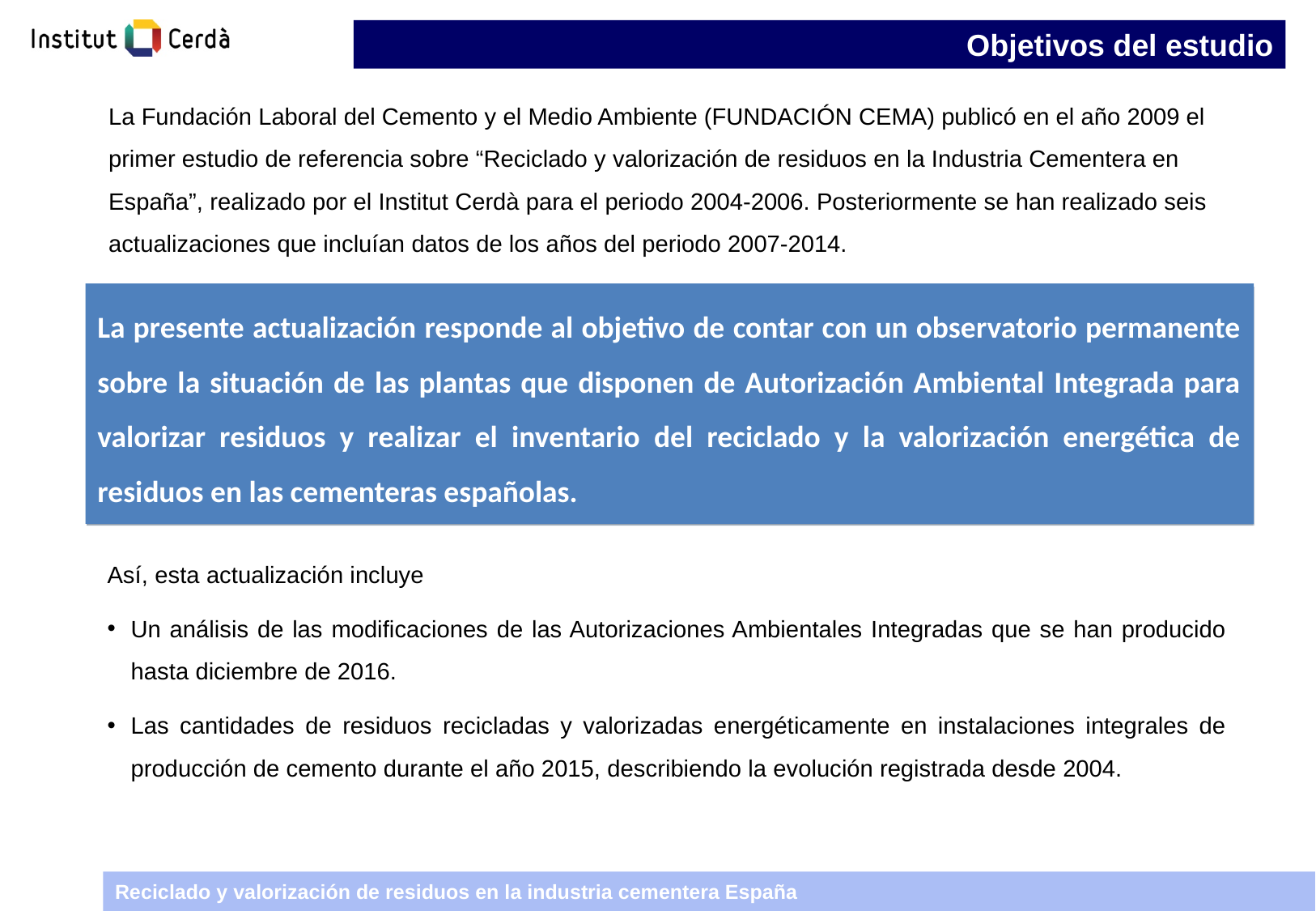

Objetivos del estudio
La Fundación Laboral del Cemento y el Medio Ambiente (FUNDACIÓN CEMA) publicó en el año 2009 el primer estudio de referencia sobre “Reciclado y valorización de residuos en la Industria Cementera en España”, realizado por el Institut Cerdà para el periodo 2004-2006. Posteriormente se han realizado seis actualizaciones que incluían datos de los años del periodo 2007-2014.
La presente actualización responde al objetivo de contar con un observatorio permanente sobre la situación de las plantas que disponen de Autorización Ambiental Integrada para valorizar residuos y realizar el inventario del reciclado y la valorización energética de residuos en las cementeras españolas.
Así, esta actualización incluye
Un análisis de las modificaciones de las Autorizaciones Ambientales Integradas que se han producido hasta diciembre de 2016.
Las cantidades de residuos recicladas y valorizadas energéticamente en instalaciones integrales de producción de cemento durante el año 2015, describiendo la evolución registrada desde 2004.